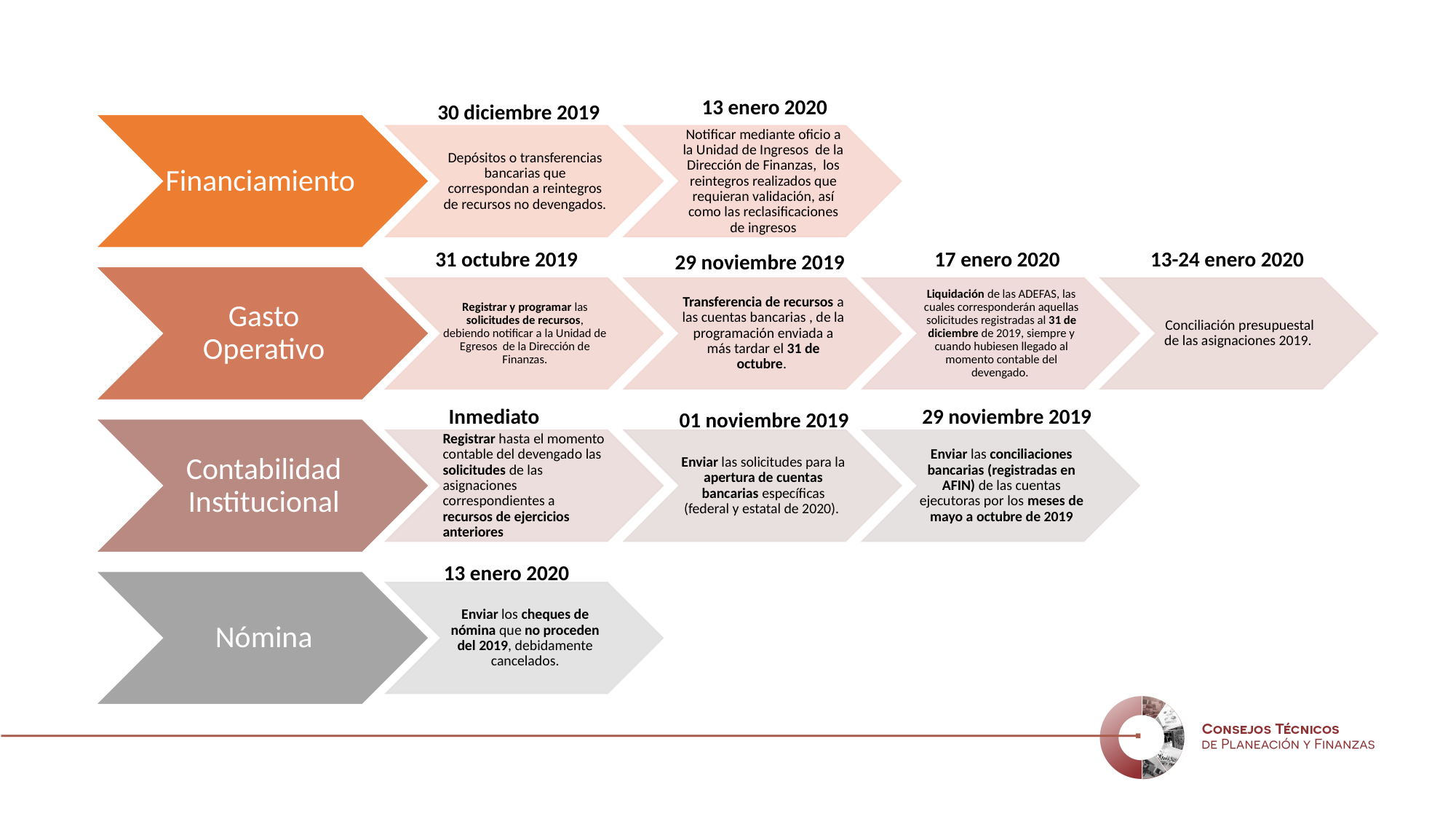

13 enero 2020
Financiamiento
Depósitos o transferencias bancarias que correspondan a reintegros de recursos no devengados.
Notificar mediante oficio a la Unidad de Ingresos  de la Dirección de Finanzas,  los reintegros realizados que requieran validación, así como las reclasificaciones de ingresos
Gasto Operativo
Registrar y programar las solicitudes de recursos, debiendo notificar a la Unidad de Egresos  de la Dirección de Finanzas.
Transferencia de recursos a las cuentas bancarias , de la programación enviada a más tardar el 31 de octubre.
Liquidación de las ADEFAS, las cuales corresponderán aquellas solicitudes registradas al 31 de diciembre de 2019, siempre y cuando hubiesen llegado al momento contable del devengado.
Conciliación presupuestal de las asignaciones 2019.
Contabilidad Institucional
Registrar hasta el momento contable del devengado las solicitudes de las asignaciones correspondientes a recursos de ejercicios anteriores
Enviar las solicitudes para la apertura de cuentas bancarias específicas (federal y estatal de 2020).
Enviar las conciliaciones bancarias (registradas en AFIN) de las cuentas ejecutoras por los meses de mayo a octubre de 2019
Nómina
Enviar los cheques de nómina que no proceden del 2019, debidamente cancelados.
30 diciembre 2019
13-24 enero 2020
31 octubre 2019
17 enero 2020
29 noviembre 2019
Inmediato
29 noviembre 2019
01 noviembre 2019
13 enero 2020